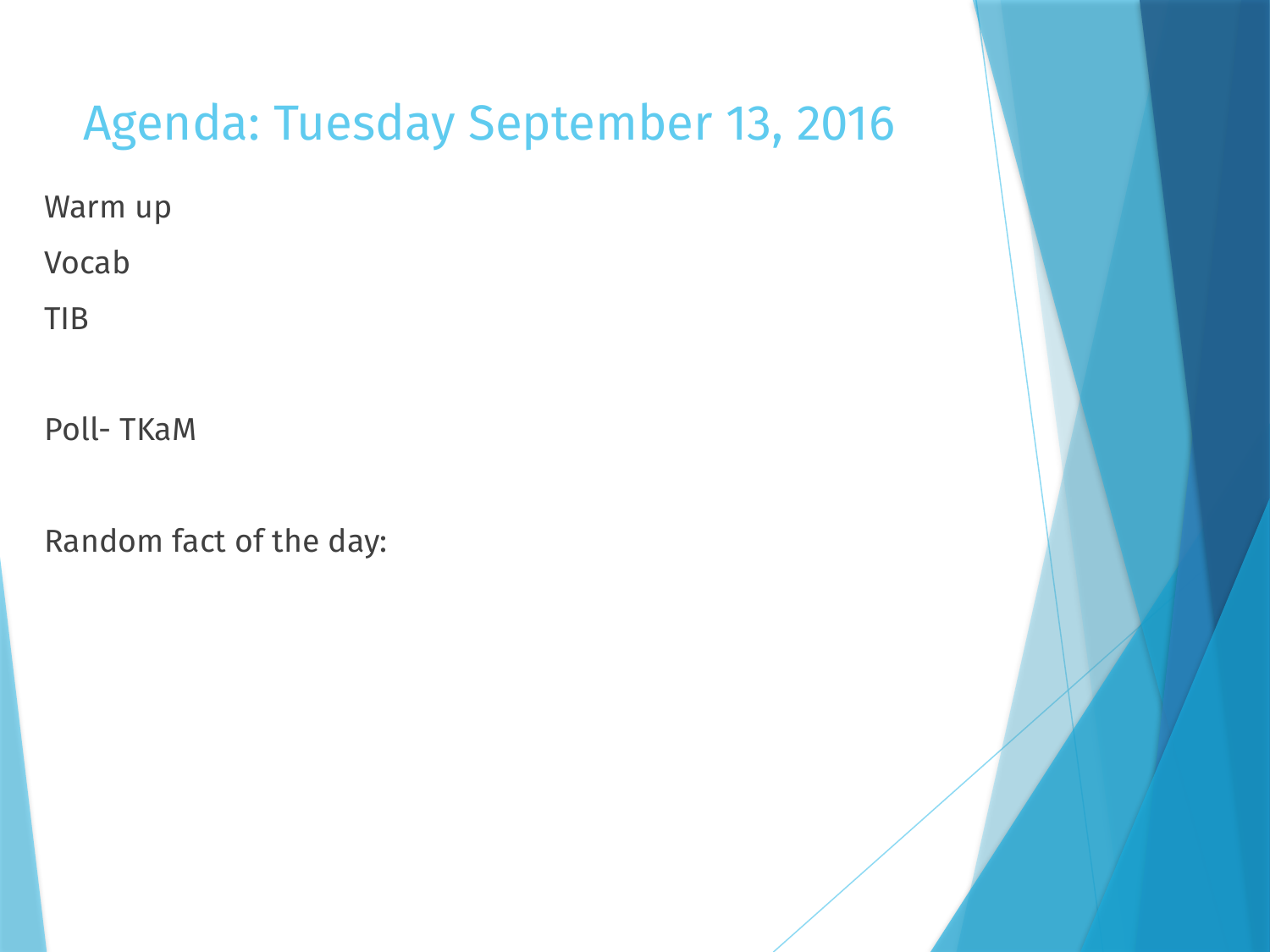

# Agenda: Tuesday September 13, 2016
Warm up
Vocab
TIB

Poll- TKaM

Random fact of the day: